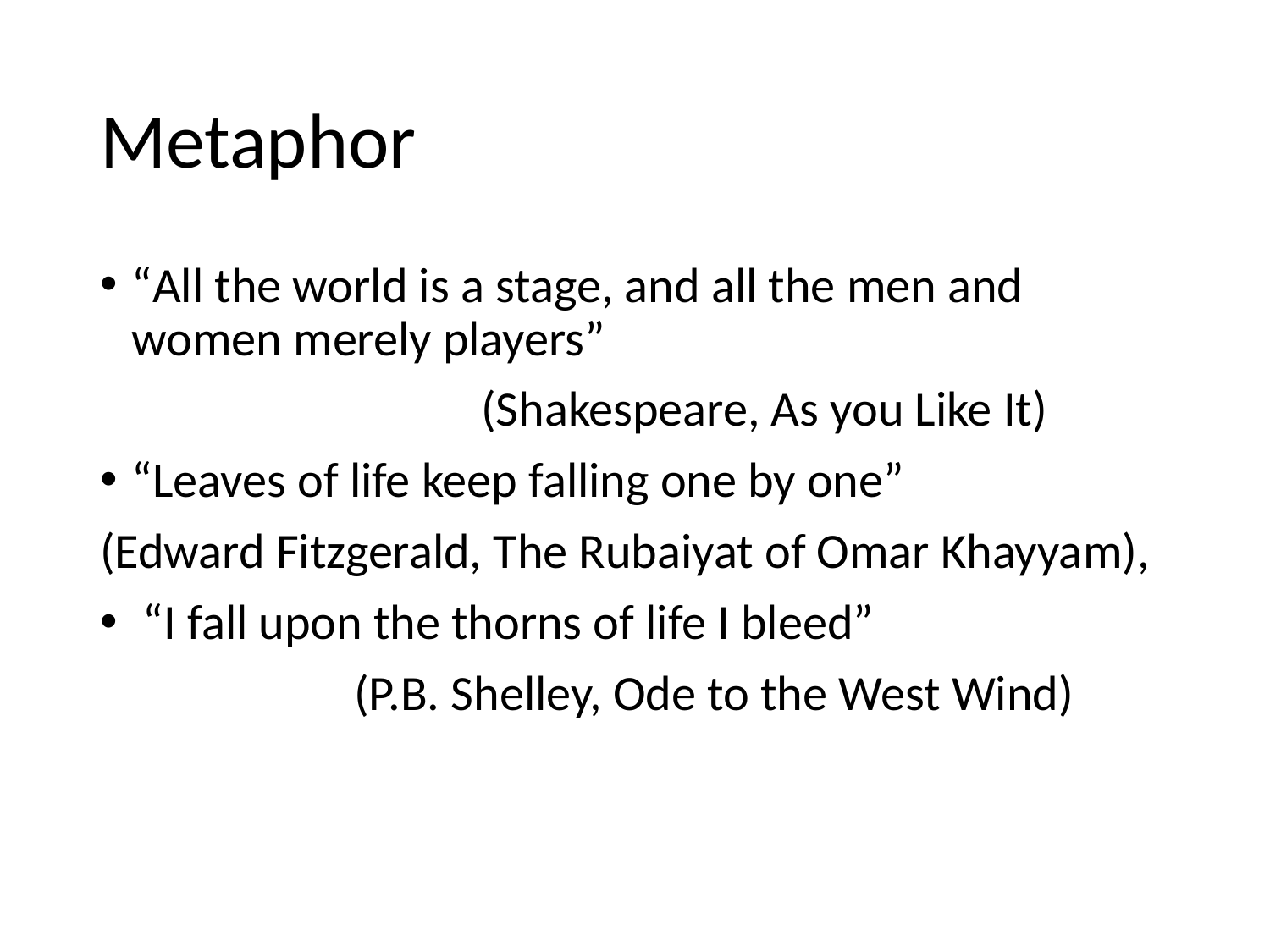

# Metaphor
“All the world is a stage, and all the men and women merely players”
			(Shakespeare, As you Like It)
“Leaves of life keep falling one by one”
(Edward Fitzgerald, The Rubaiyat of Omar Khayyam),
 “I fall upon the thorns of life I bleed”
		(P.B. Shelley, Ode to the West Wind)